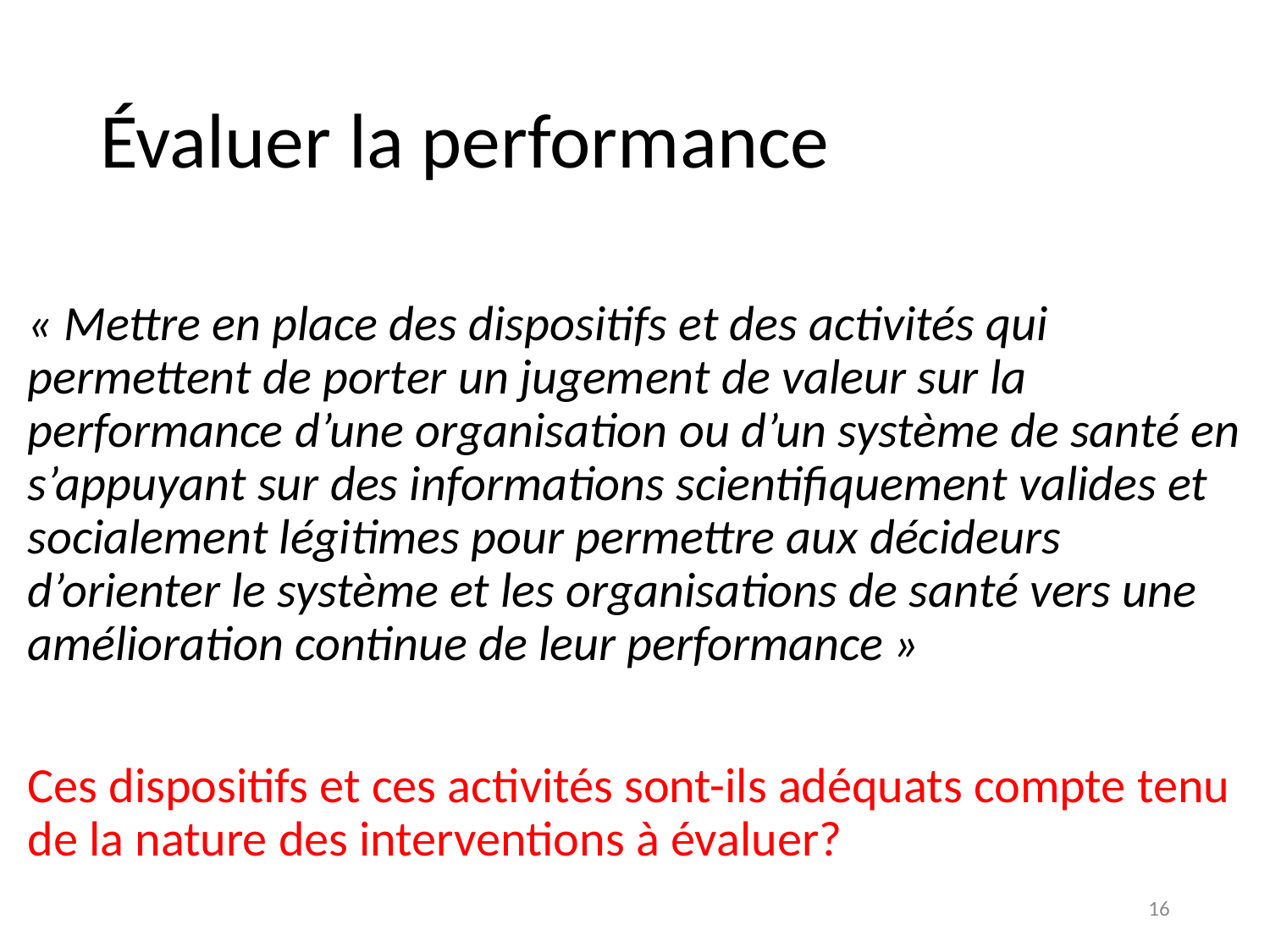

# Évaluer la performance

« Mettre en place des dispositifs et des activités qui permettent de porter un jugement de valeur sur la performance d’une organisation ou d’un système de santé en s’appuyant sur des informations scientifiquement valides et socialement légitimes pour permettre aux décideurs d’orienter le système et les organisations de santé vers une amélioration continue de leur performance »

Ces dispositifs et ces activités sont-ils adéquats compte tenu de la nature des interventions à évaluer?
16